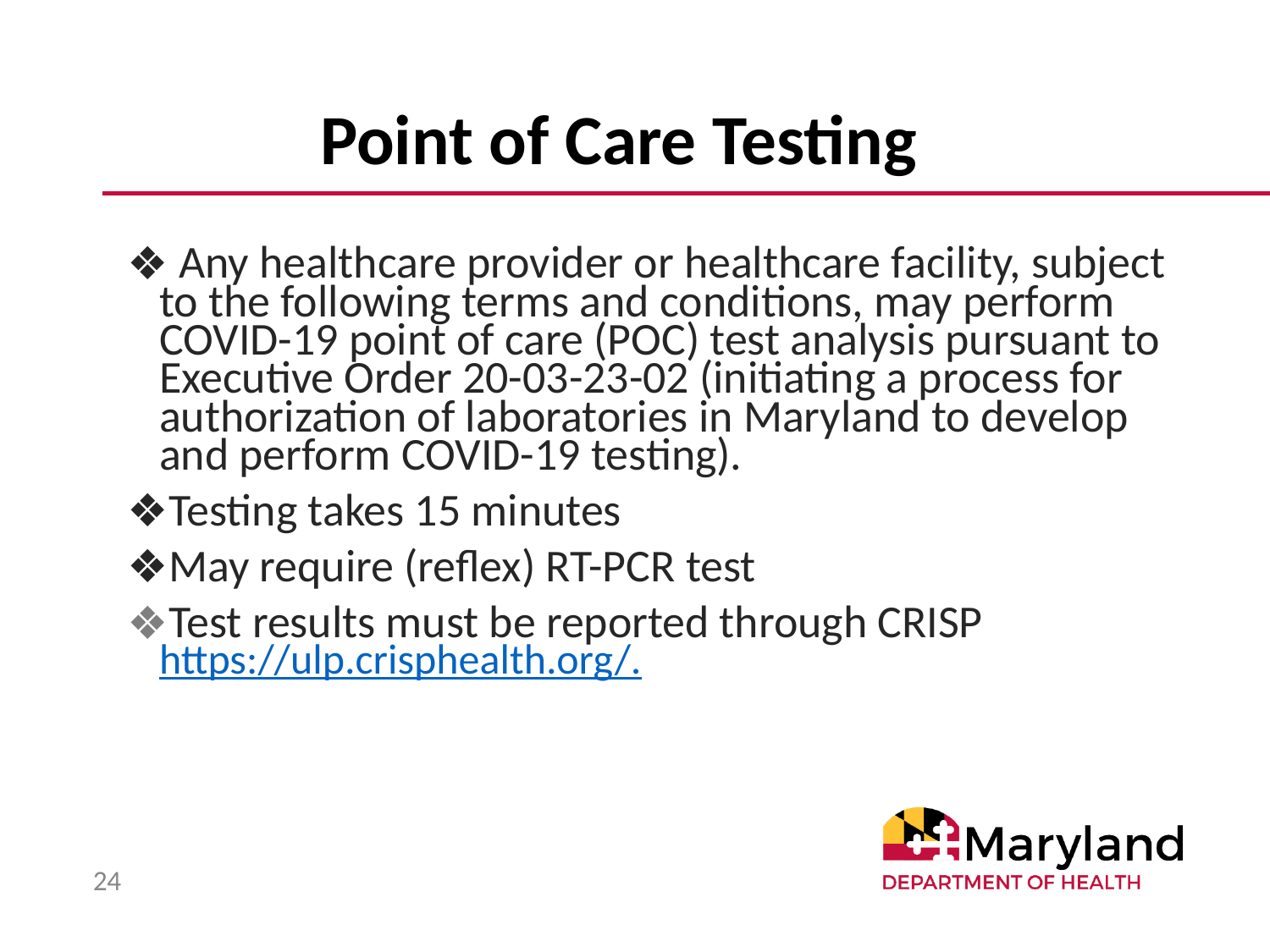

# Point of Care Testing

 Any healthcare provider or healthcare facility, subject to the following terms and conditions, may perform COVID-19 point of care (POC) test analysis pursuant to Executive Order 20-03-23-02 (initiating a process for authorization of laboratories in Maryland to develop and perform COVID-19 testing).
Testing takes 15 minutes
May require (reflex) RT-PCR test
Test results must be reported through CRISP https://ulp.crisphealth.org/.

24